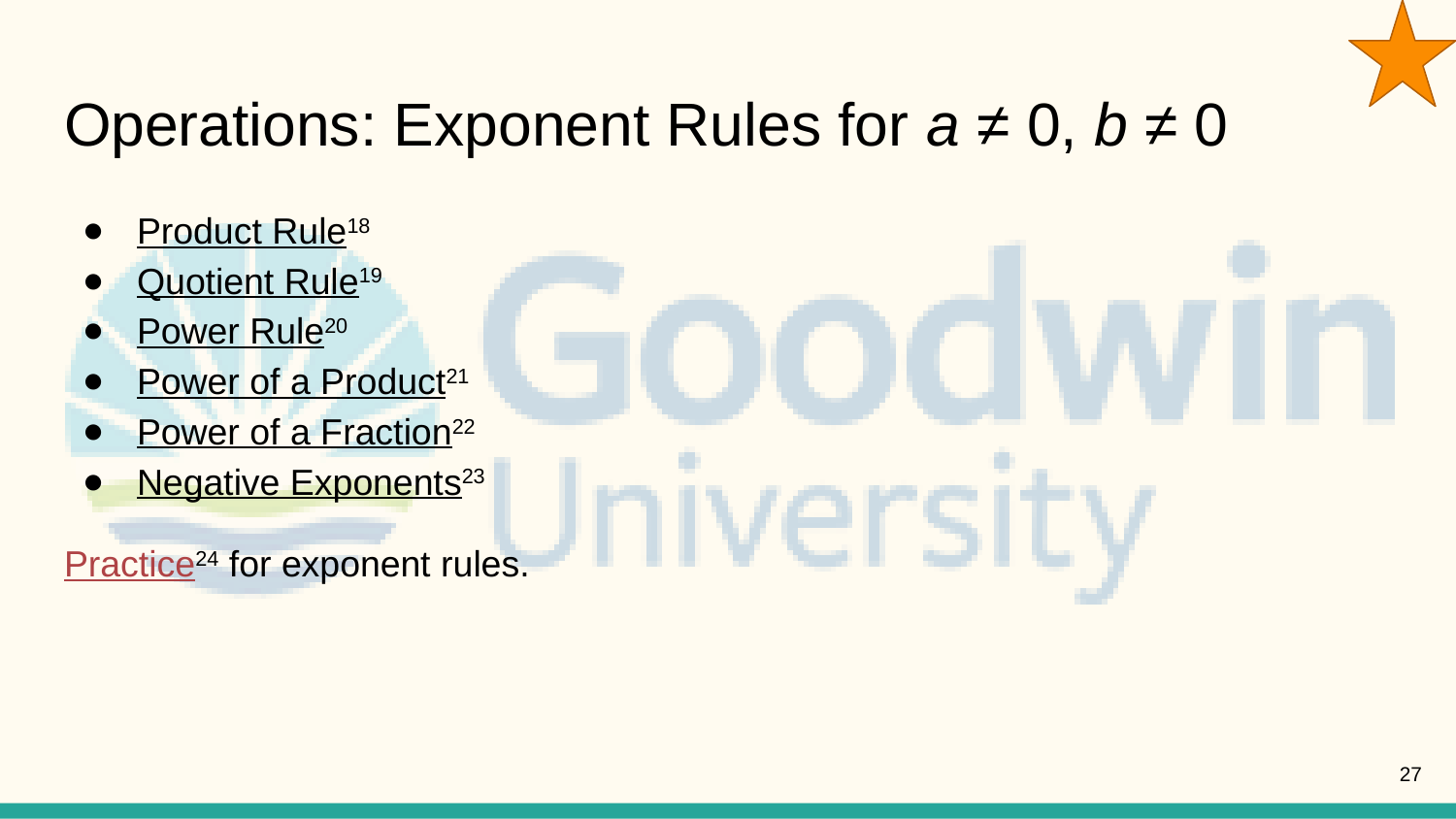

# Operations: Exponent Rules for a ≠ 0, b ≠ 0
Product Rule18
Quotient Rule19
Power Rule20
Power of a Product21
Power of a Fraction22
Negative Exponents23
Practice24 for exponent rules.
27